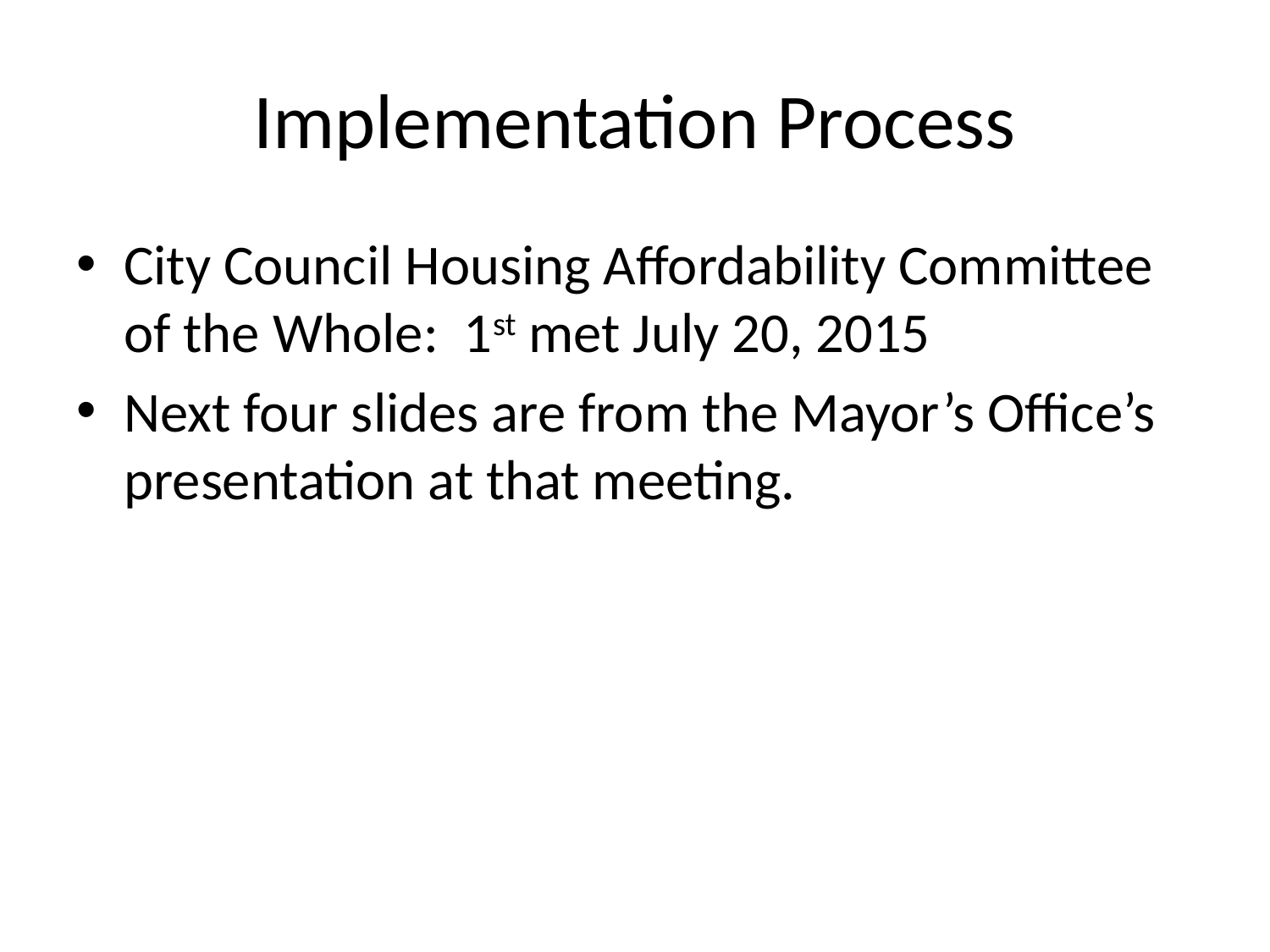

# Implementation Process
City Council Housing Affordability Committee of the Whole:  1st met July 20, 2015
Next four slides are from the Mayor’s Office’s presentation at that meeting.